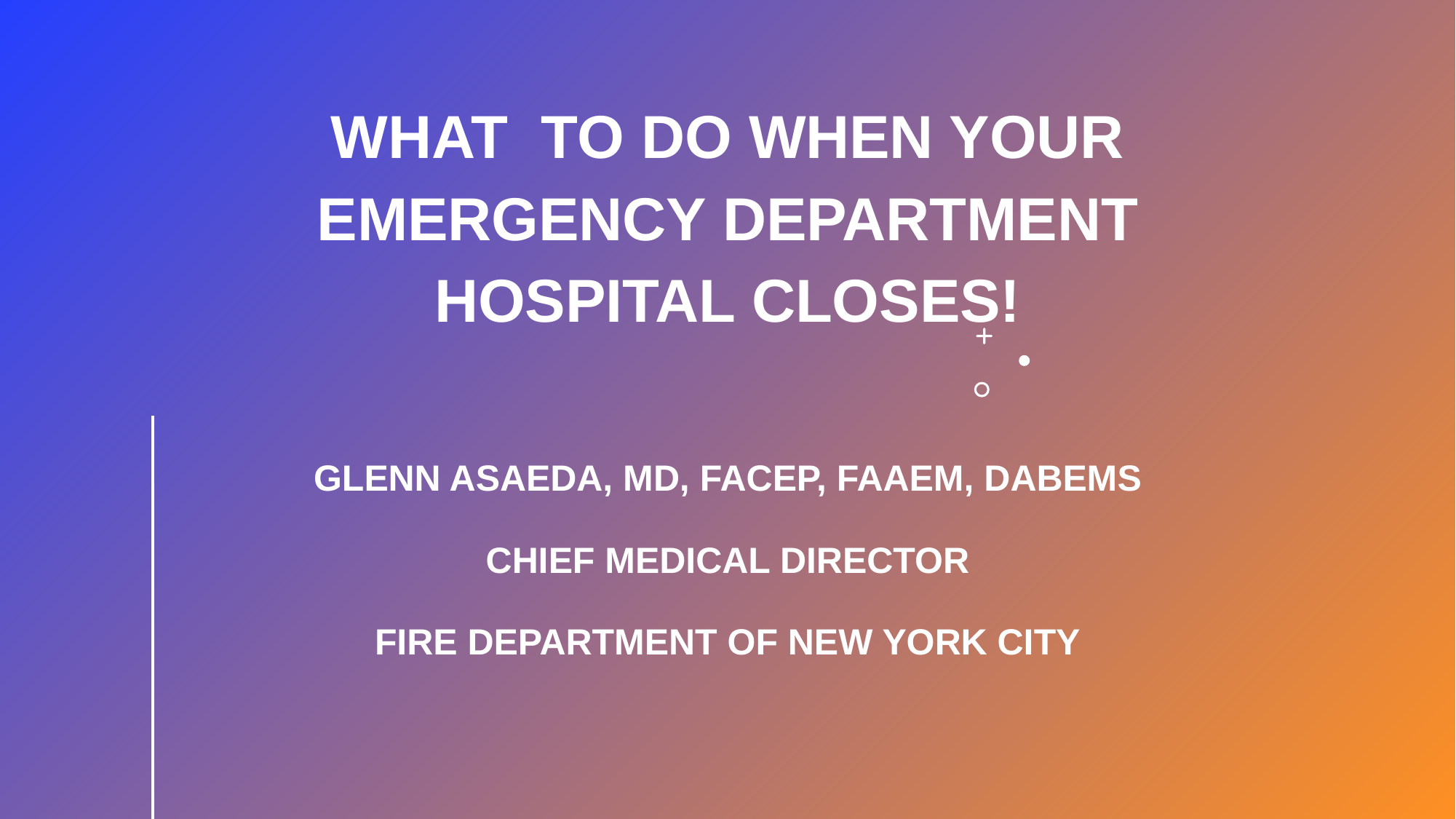

# What  to do when your emergency department hospital closes! Glenn Asaeda, MD, FACEP, FAAEM, DABEMS Chief Medical Director Fire Department of New York City